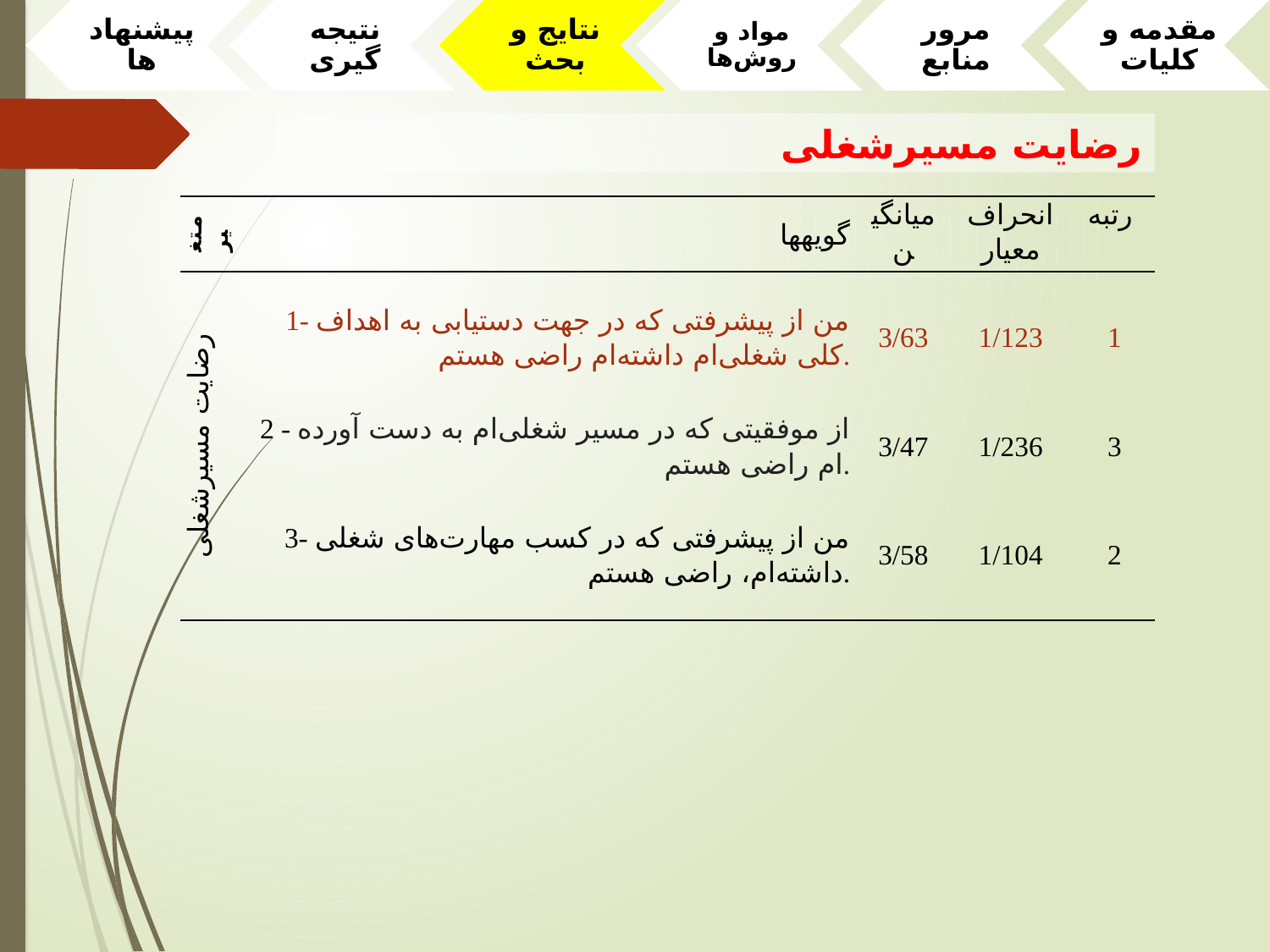

مقدمه و کلیات
مرور منابع
مواد و روش‌ها
نتایج و بحث
نتیجه گیری
پیشنهادها
رضایت مسیرشغلی
| متغیر | گويه­ها | ميانگين | انحراف معيار | رتبه |
| --- | --- | --- | --- | --- |
| رضایت مسیرشغلی | 1- من از پیشرفتی که در جهت دستیابی به اهداف کلی شغلی‌ام داشته‌ام راضی هستم. | 3/63 | 1/123 | 1 |
|  | 2 - از موفقیتی که در مسیر شغلی‌ام به دست آورده ام راضی هستم. | 3/47 | 1/236 | 3 |
|  | 3- من از پیشرفتی که در کسب مهارت‌های شغلی داشته‌ام، راضی هستم. | 3/58 | 1/104 | 2 |